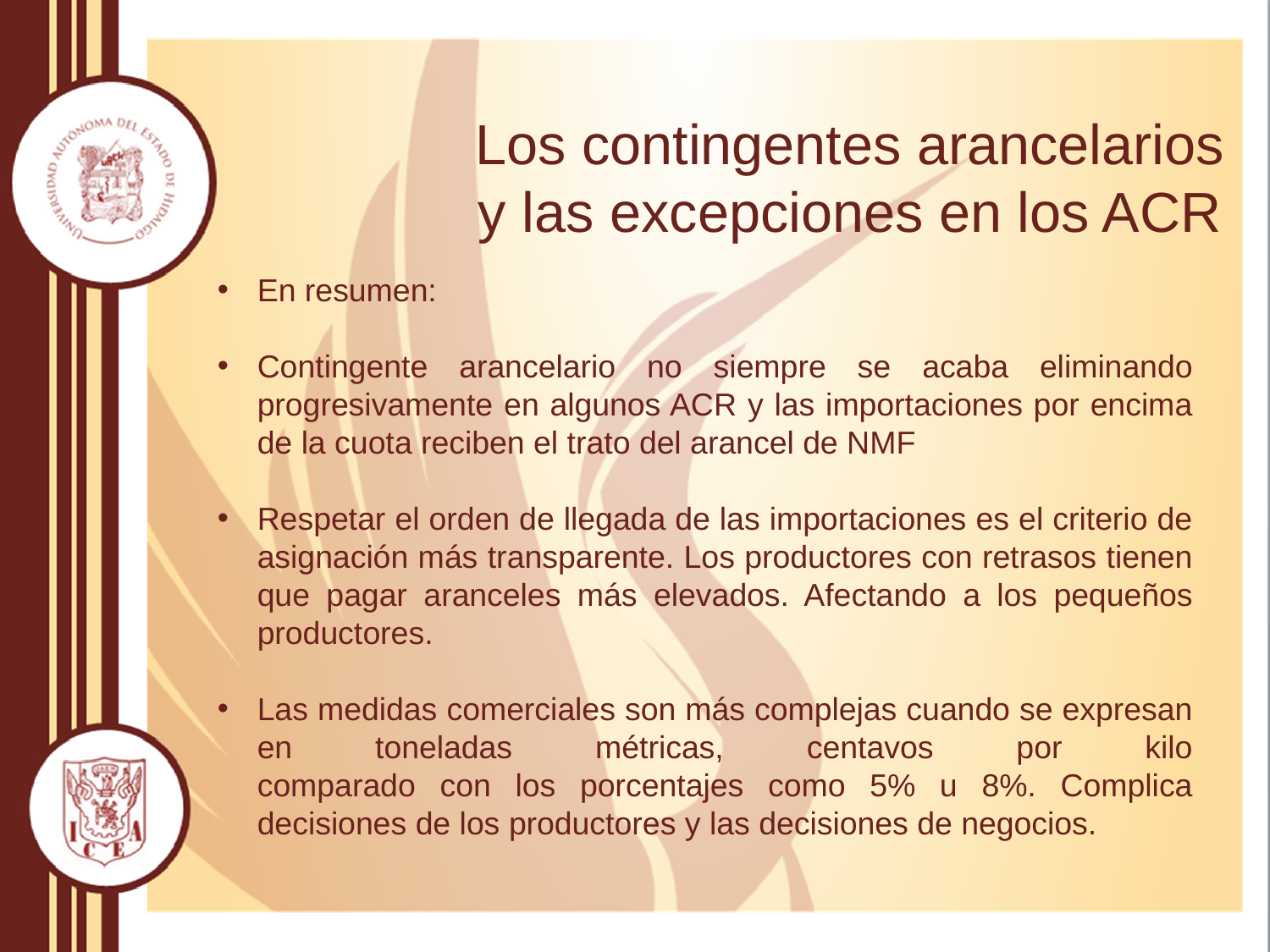

# Los contingentes arancelarios y las excepciones en los ACR
En resumen:

Contingente arancelario no siempre se acaba eliminando progresivamente en algunos ACR y las importaciones por encima de la cuota reciben el trato del arancel de NMF

Respetar el orden de llegada de las importaciones es el criterio de asignación más transparente. Los productores con retrasos tienen que pagar aranceles más elevados. Afectando a los pequeños productores.

Las medidas comerciales son más complejas cuando se expresan en toneladas métricas, centavos por kilo
comparado con los porcentajes como 5% u 8%. Complica decisiones de los productores y las decisiones de negocios.